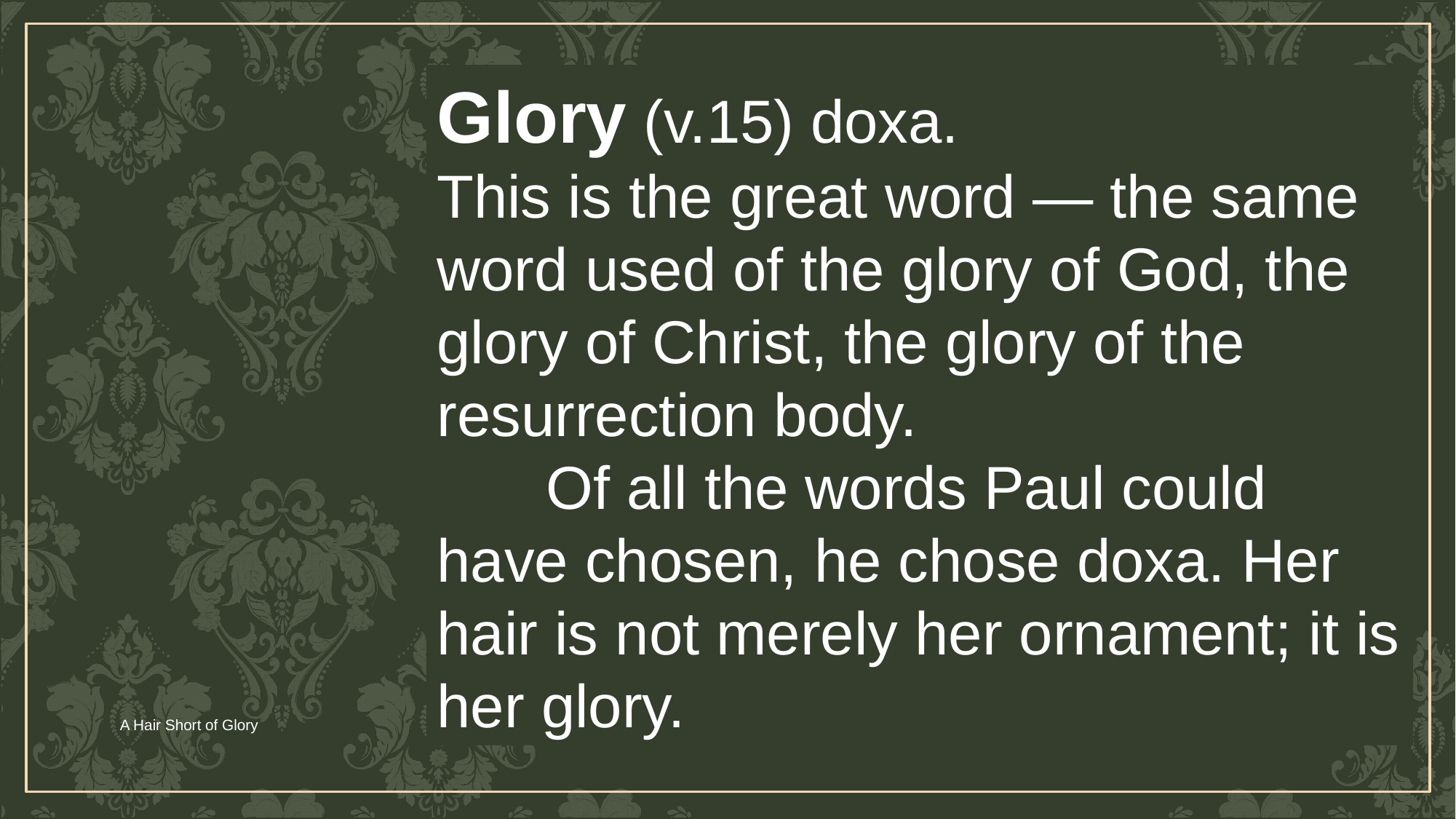

Glory (v.15) doxa.
This is the great word — the same word used of the glory of God, the glory of Christ, the glory of the resurrection body.
	Of all the words Paul could have chosen, he chose doxa. Her hair is not merely her ornament; it is her glory.
A Hair Short of Glory
5/6/2026
8